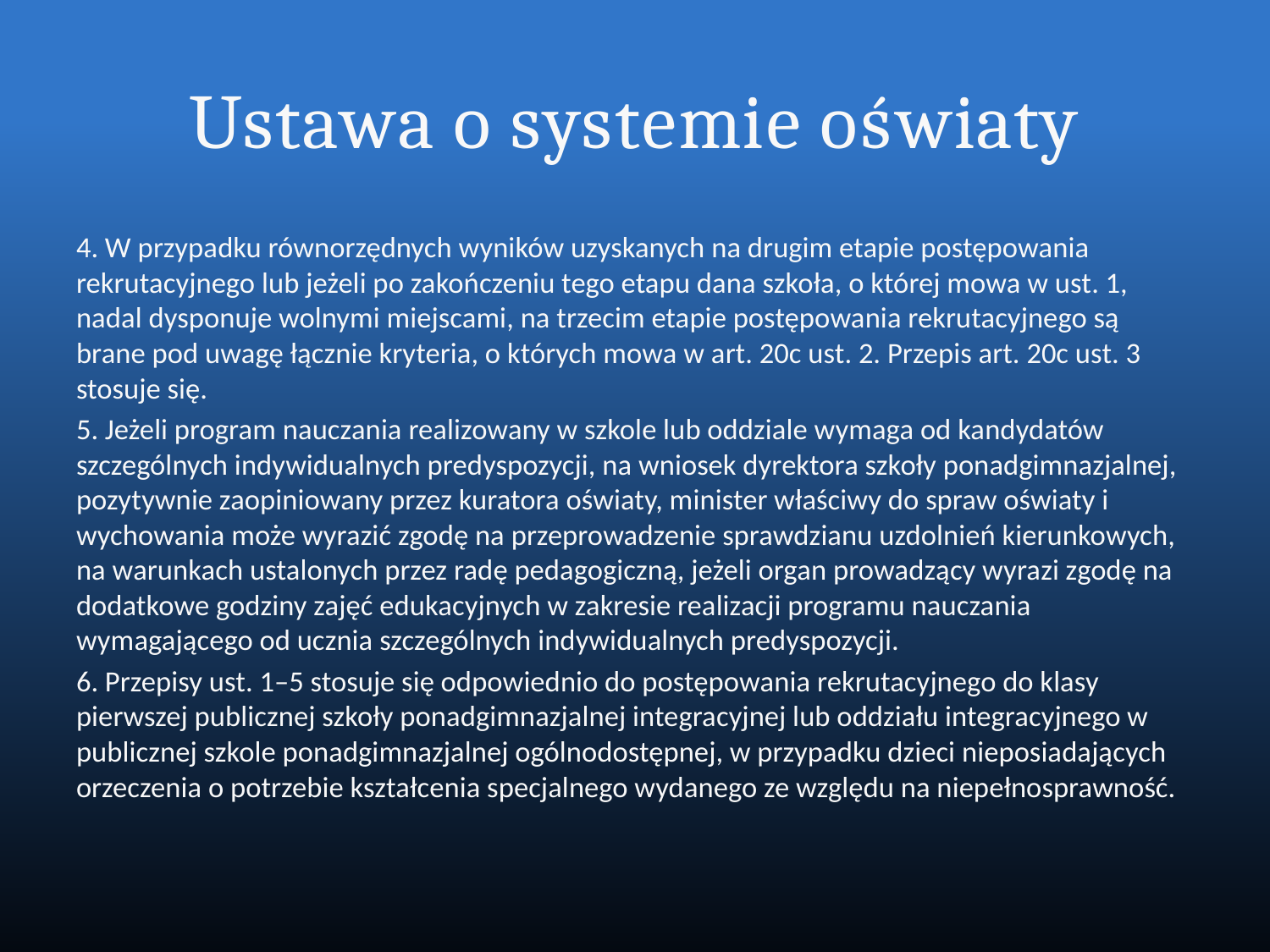

# Ustawa o systemie oświaty
4. W przypadku równorzędnych wyników uzyskanych na drugim etapie postępowania rekrutacyjnego lub jeżeli po zakończeniu tego etapu dana szkoła, o której mowa w ust. 1, nadal dysponuje wolnymi miejscami, na trzecim etapie postępowania rekrutacyjnego są brane pod uwagę łącznie kryteria, o których mowa w art. 20c ust. 2. Przepis art. 20c ust. 3 stosuje się.
5. Jeżeli program nauczania realizowany w szkole lub oddziale wymaga od kandydatów szczególnych indywidualnych predyspozycji, na wniosek dyrektora szkoły ponadgimnazjalnej, pozytywnie zaopiniowany przez kuratora oświaty, minister właściwy do spraw oświaty i wychowania może wyrazić zgodę na przeprowadzenie sprawdzianu uzdolnień kierunkowych, na warunkach ustalonych przez radę pedagogiczną, jeżeli organ prowadzący wyrazi zgodę na dodatkowe godziny zajęć edukacyjnych w zakresie realizacji programu nauczania wymagającego od ucznia szczególnych indywidualnych predyspozycji.
6. Przepisy ust. 1–5 stosuje się odpowiednio do postępowania rekrutacyjnego do klasy pierwszej publicznej szkoły ponadgimnazjalnej integracyjnej lub oddziału integracyjnego w publicznej szkole ponadgimnazjalnej ogólnodostępnej, w przypadku dzieci nieposiadających orzeczenia o potrzebie kształcenia specjalnego wydanego ze względu na niepełnosprawność.